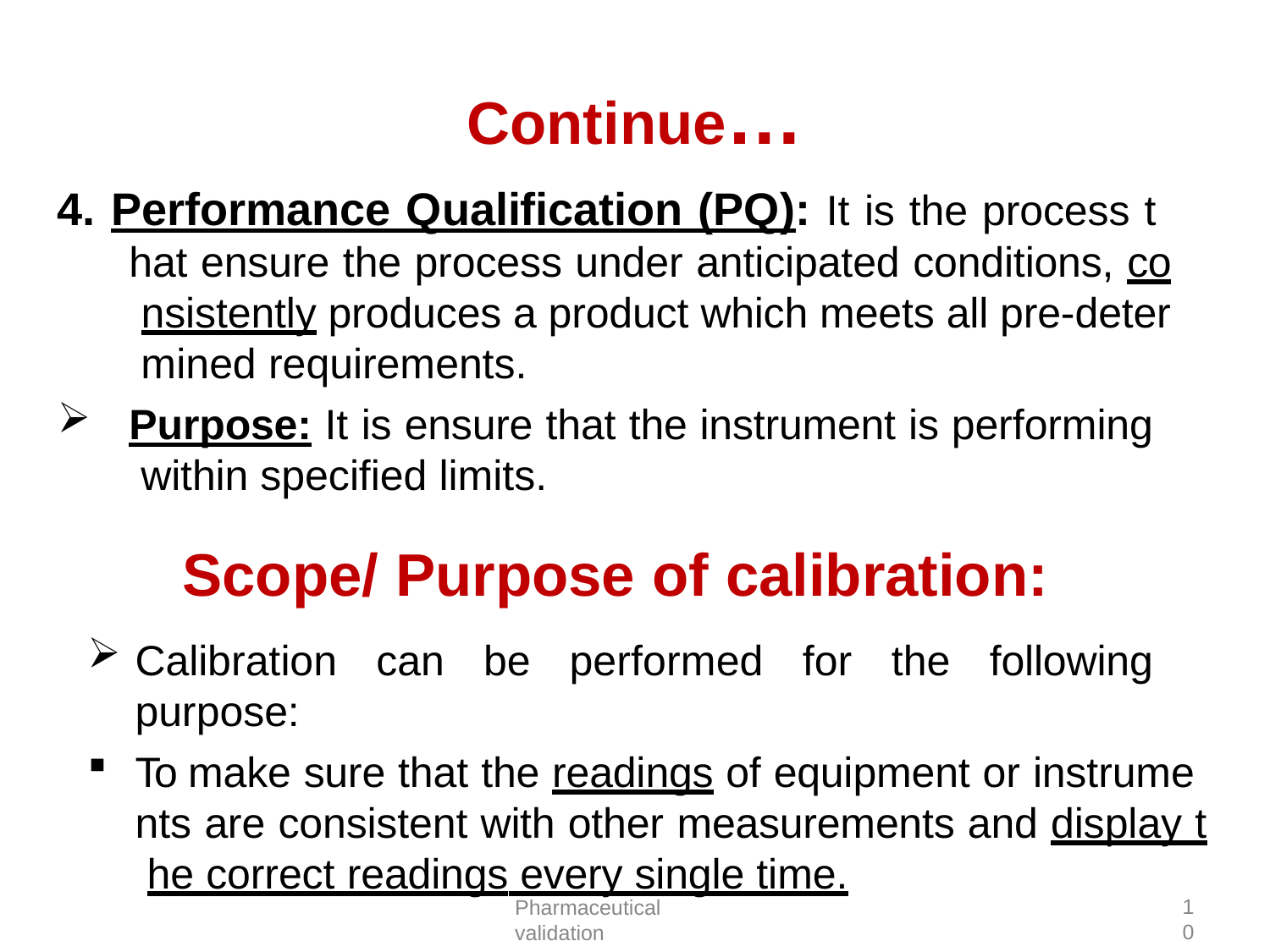

# Continue…
4. Performance Qualification (PQ): It is the process t  hat ensure the process under anticipated conditions, co  nsistently produces a product which meets all pre-deter  mined requirements.
Purpose: It is ensure that the instrument is performing  within specified limits.
Scope/ Purpose of calibration:
Calibration can be performed for the following purpose:
To make sure that the readings of equipment or instrume  nts are consistent with other measurements and display t  he correct readings every single time.
Pharmaceutical validation
1
0